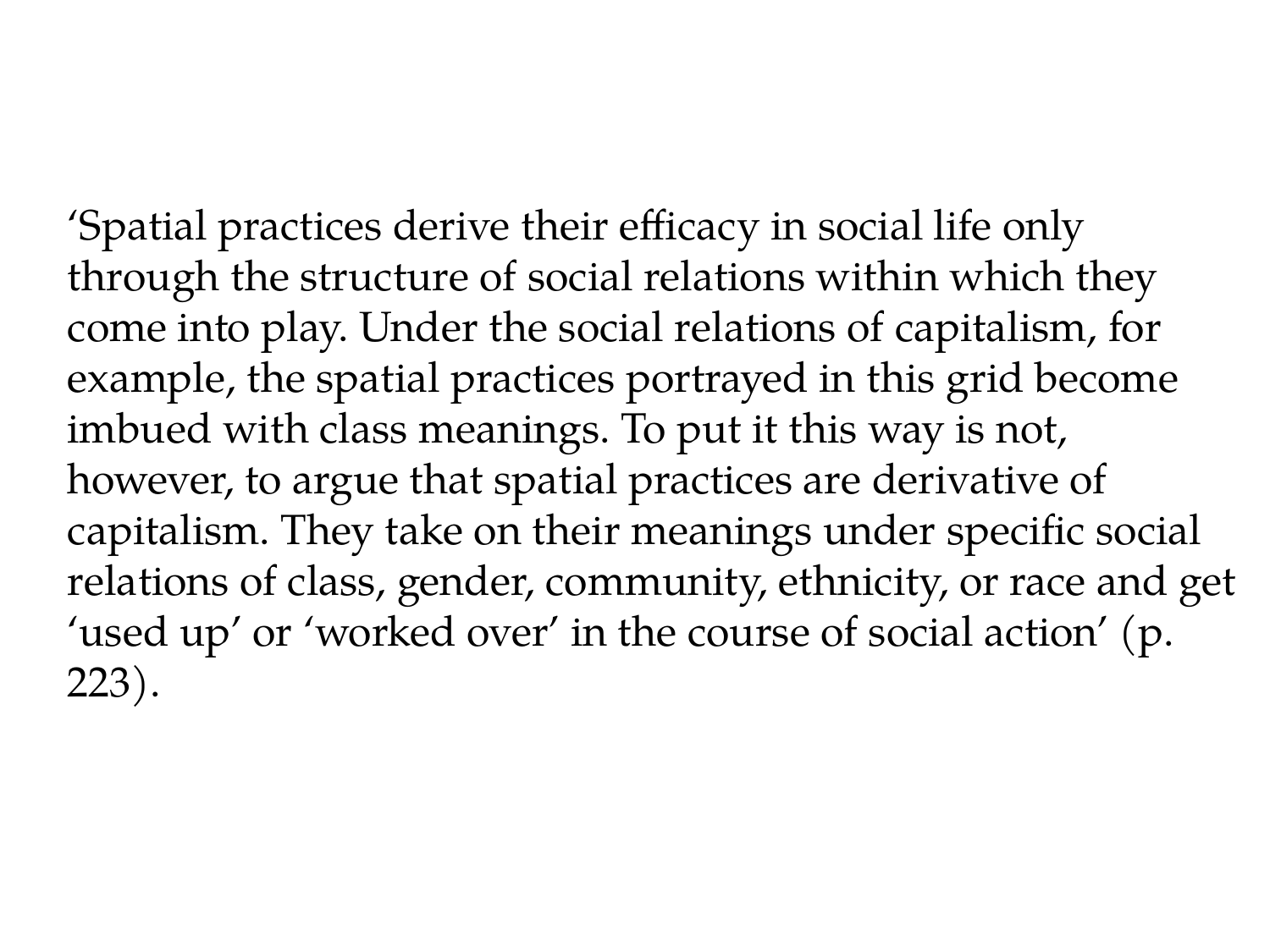

‘Spatial practices derive their efficacy in social life only through the structure of social relations within which they come into play. Under the social relations of capitalism, for example, the spatial practices portrayed in this grid become imbued with class meanings. To put it this way is not, however, to argue that spatial practices are derivative of capitalism. They take on their meanings under specific social relations of class, gender, community, ethnicity, or race and get ‘used up’ or ‘worked over’ in the course of social action’ (p. 223).